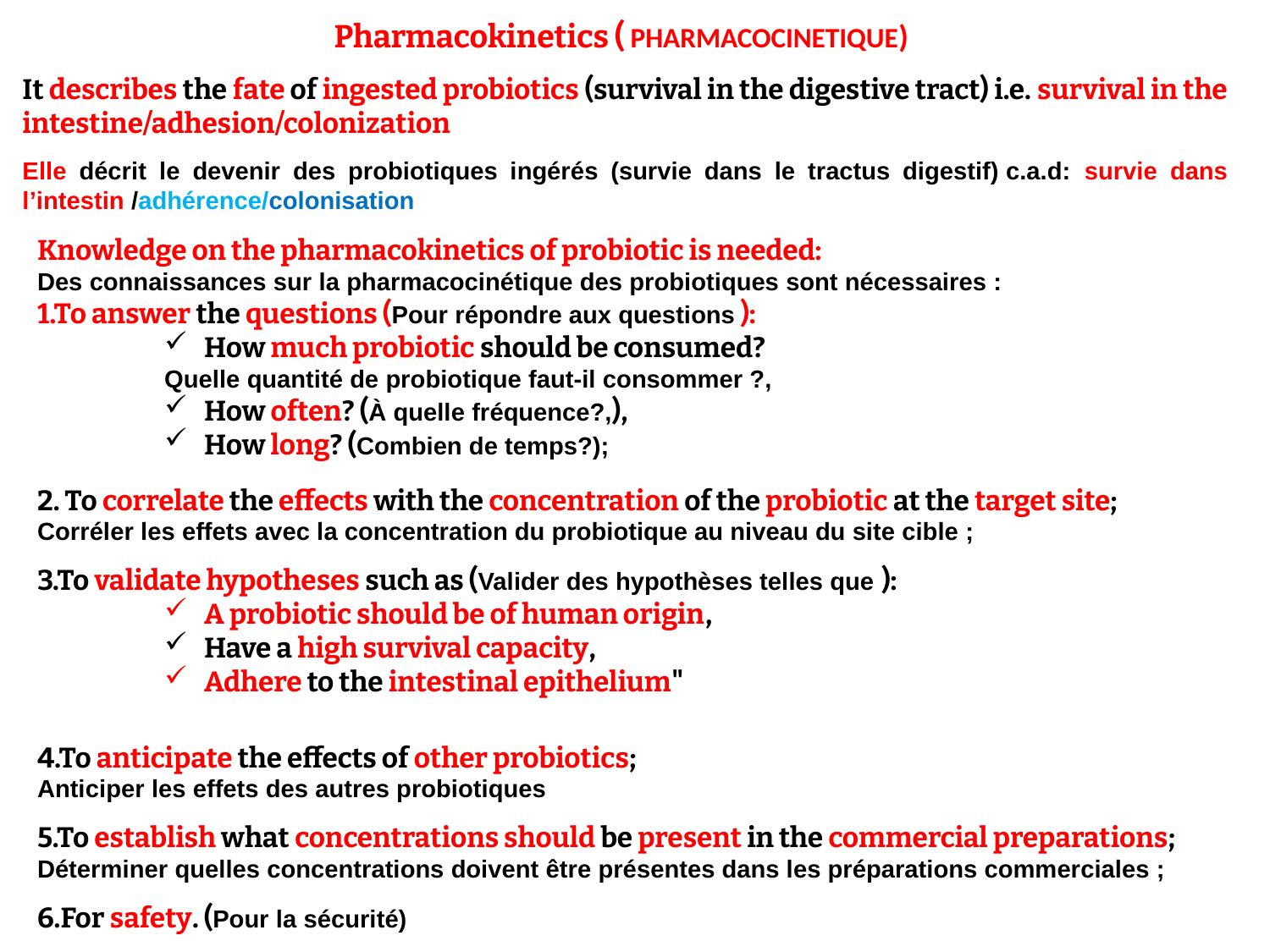

Pharmacokinetics ( PHARMACOCINETIQUE)

It describes the fate of ingested probiotics (survival in the digestive tract) i.e. survival in the intestine/adhesion/colonization

Elle décrit le devenir des probiotiques ingérés (survie dans le tractus digestif) c.a.d: survie dans l’intestin /adhérence/colonisation
Knowledge on the pharmacokinetics of probiotic is needed:
Des connaissances sur la pharmacocinétique des probiotiques sont nécessaires :
1.To answer the questions (Pour répondre aux questions ):
How much probiotic should be consumed?
Quelle quantité de probiotique faut-il consommer ?,
How often? (À quelle fréquence?,),
How long? (Combien de temps?);
2. To correlate the effects with the concentration of the probiotic at the target site;
Corréler les effets avec la concentration du probiotique au niveau du site cible ;

3.To validate hypotheses such as (Valider des hypothèses telles que ):
A probiotic should be of human origin,
Have a high survival capacity,
Adhere to the intestinal epithelium"
4.To anticipate the effects of other probiotics;
Anticiper les effets des autres probiotiques

5.To establish what concentrations should be present in the commercial preparations;
Déterminer quelles concentrations doivent être présentes dans les préparations commerciales ;

6.For safety. (Pour la sécurité)